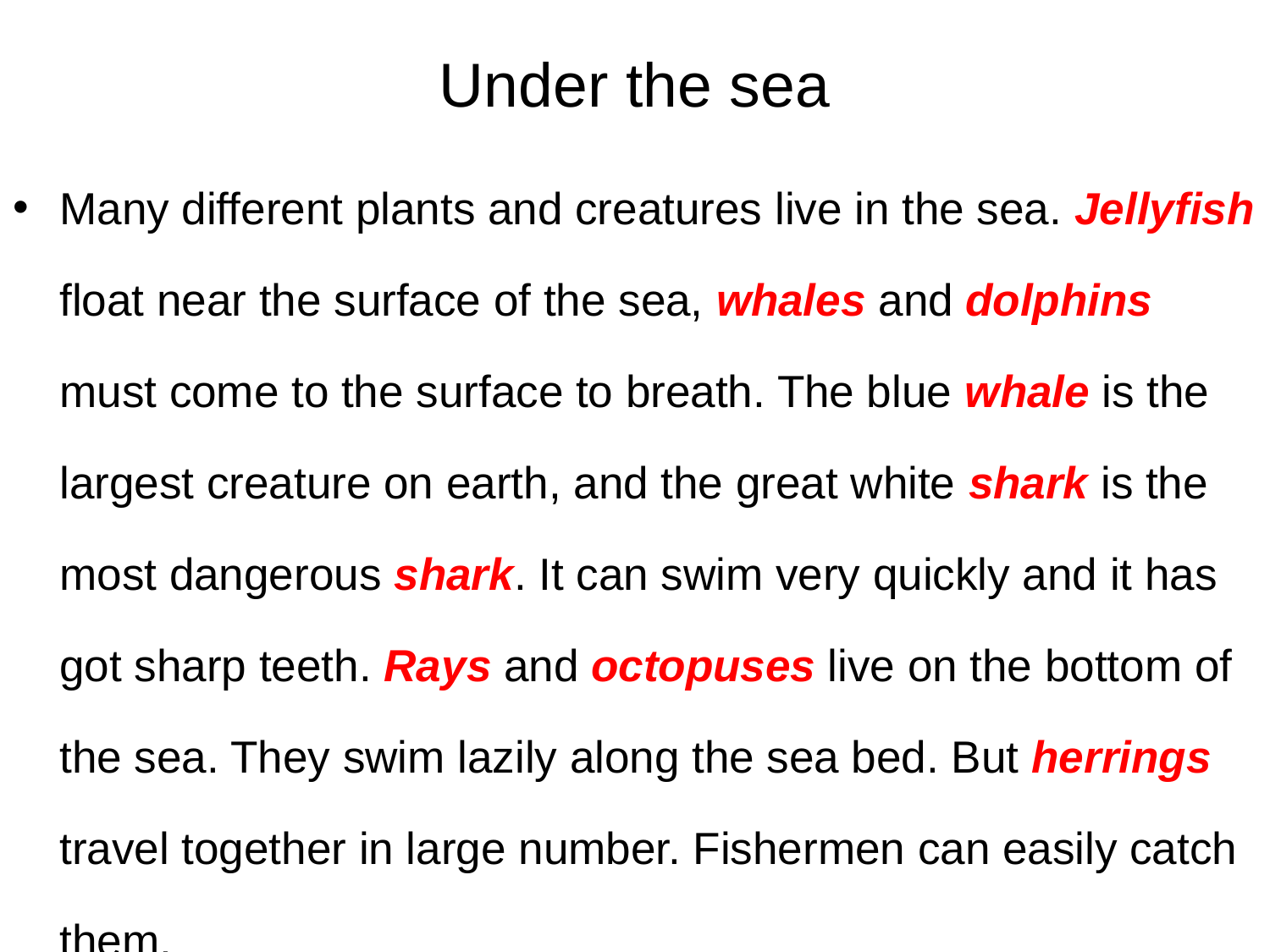

# Under the sea
Many different plants and creatures live in the sea. Jellyfish float near the surface of the sea, whales and dolphins must come to the surface to breath. The blue whale is the largest creature on earth, and the great white shark is the most dangerous shark. It can swim very quickly and it has got sharp teeth. Rays and octopuses live on the bottom of the sea. They swim lazily along the sea bed. But herrings travel together in large number. Fishermen can easily catch them.